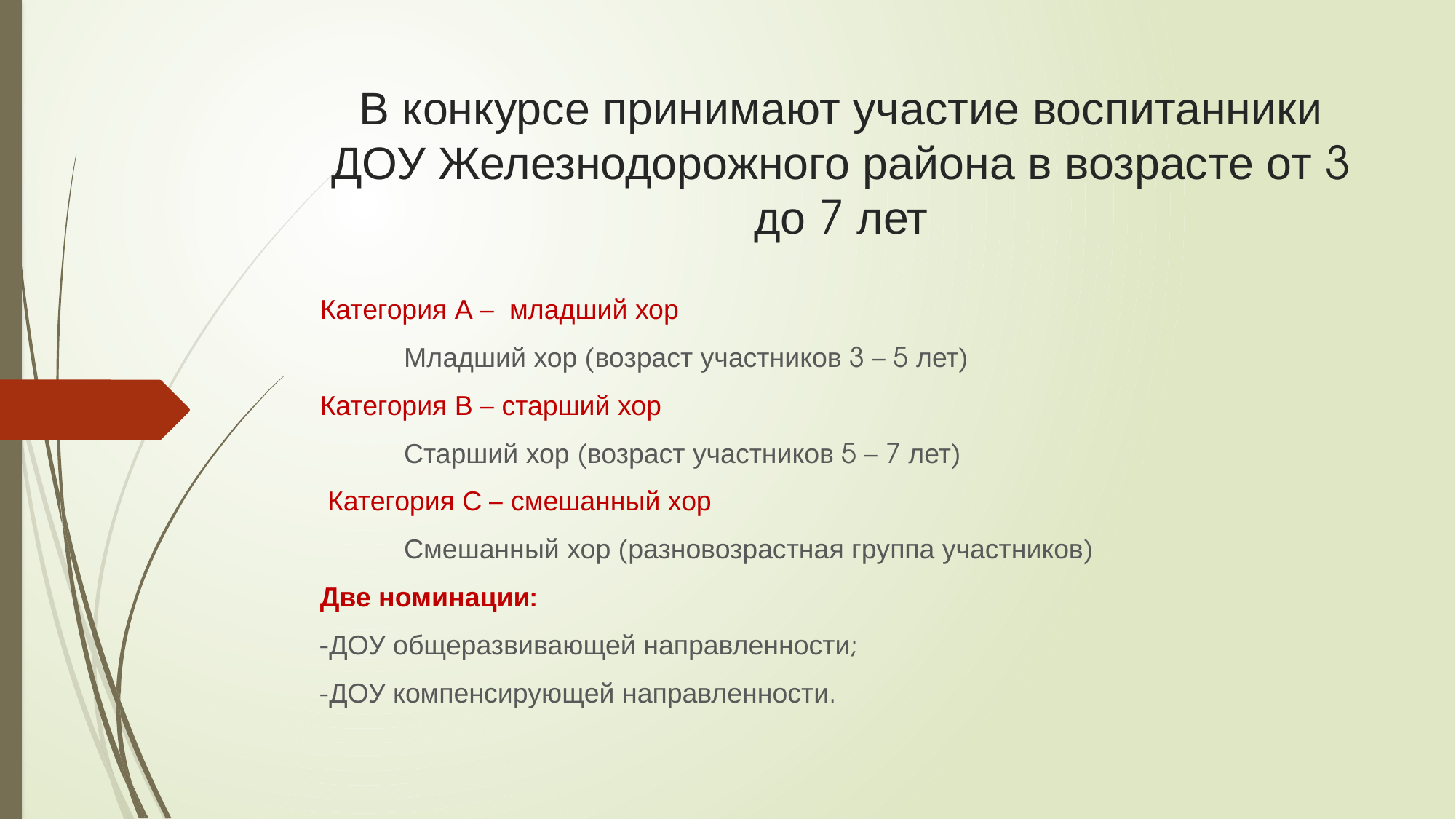

# В конкурсе принимают участие воспитанники ДОУ Железнодорожного района в возрасте от 3 до 7 лет
Категория А –  младший хор
           Младший хор (возраст участников 3 – 5 лет)
Категория В – старший хор
           Старший хор (возраст участников 5 – 7 лет)
 Категория С – смешанный хор
           Смешанный хор (разновозрастная группа участников)
Две номинации:
-ДОУ общеразвивающей направленности;
-ДОУ компенсирующей направленности.